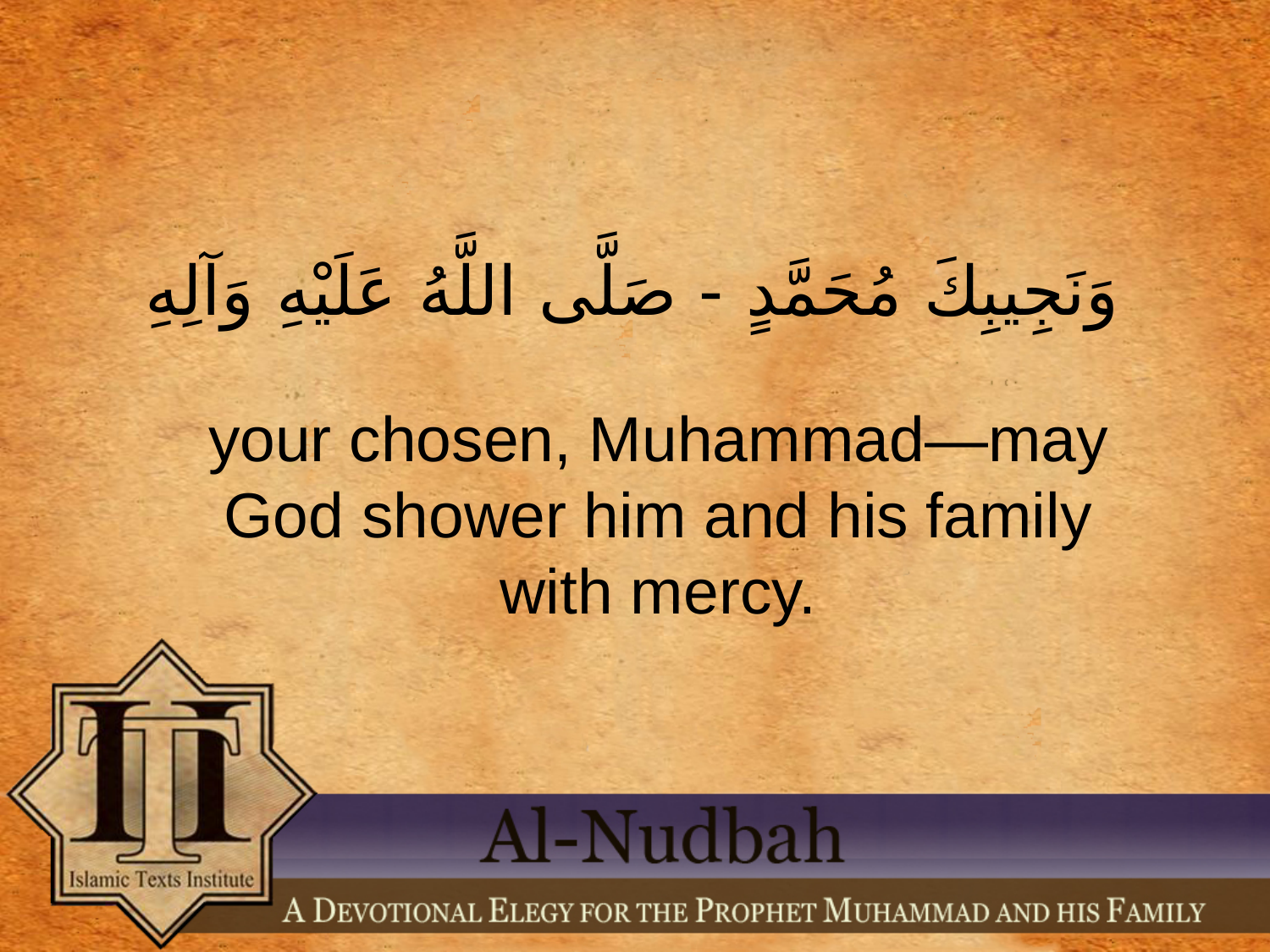

وَنَجِيبِكَ مُحَمَّدٍ - صَلَّى اللَّهُ عَلَيْهِ وَآلِهِ
your chosen, Muhammad—may God shower him and his family with mercy.